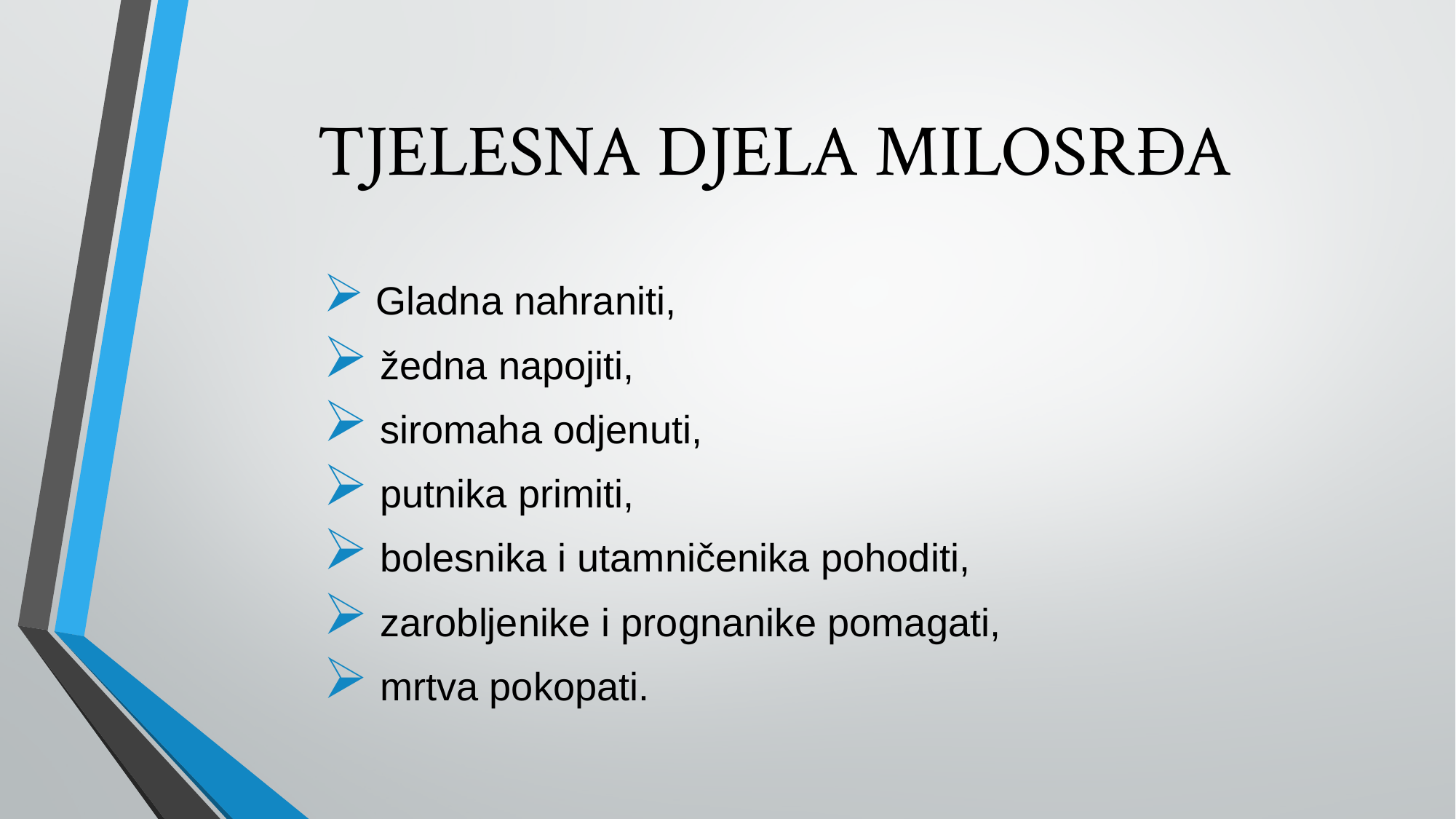

# TJELESNA DJELA MILOSRĐA
 Gladna nahraniti,
 žedna napojiti,
 siromaha odjenuti,
 putnika primiti,
 bolesnika i utamničenika pohoditi,
 zarobljenike i prognanike pomagati,
 mrtva pokopati.